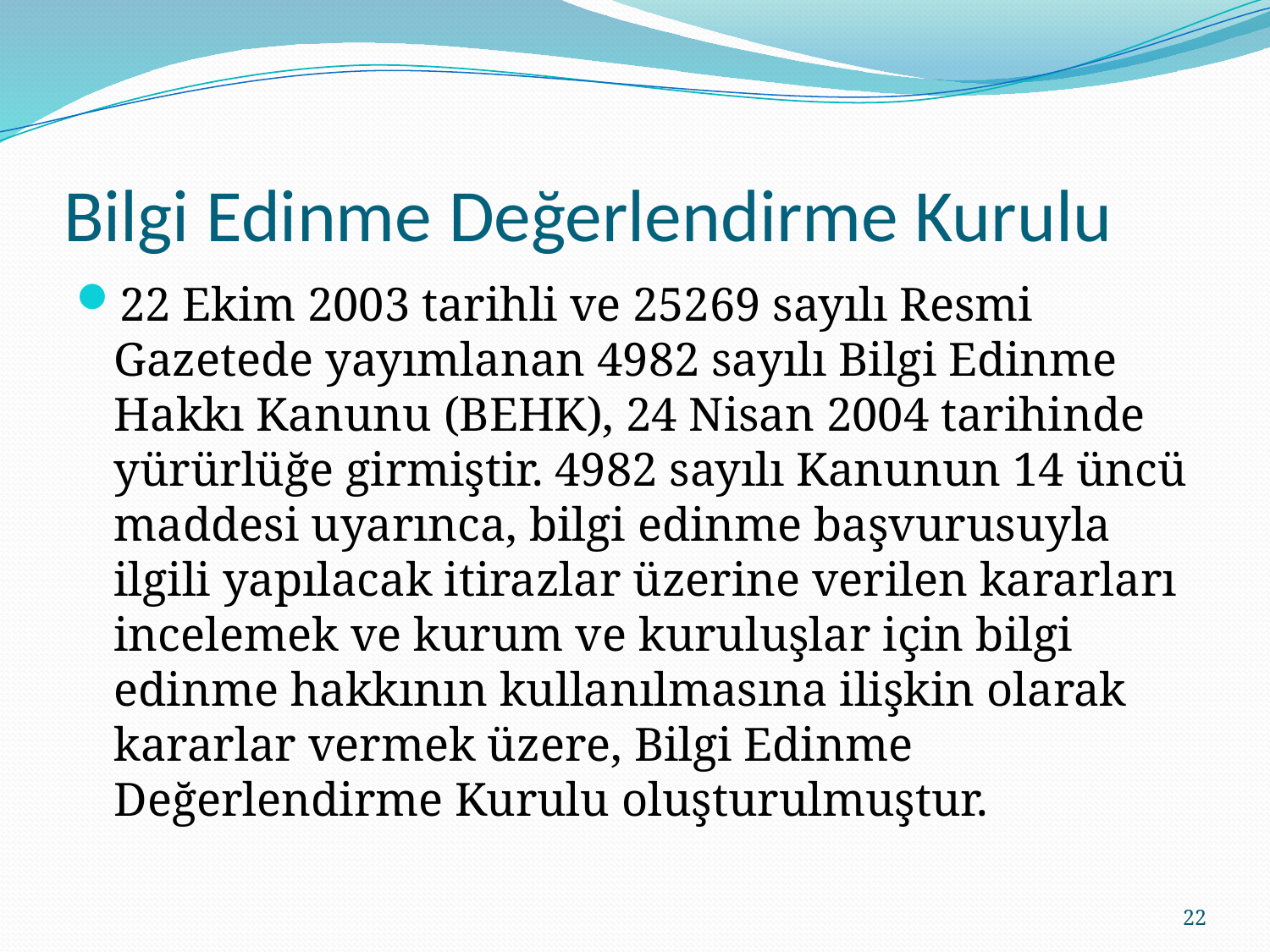

# Bilgi Edinme Değerlendirme Kurulu
22 Ekim 2003 tarihli ve 25269 sayılı Resmi Gazetede yayımlanan 4982 sayılı Bilgi Edinme Hakkı Kanunu (BEHK), 24 Nisan 2004 tarihinde yürürlüğe girmiştir. 4982 sayılı Kanunun 14 üncü maddesi uyarınca, bilgi edinme başvurusuyla ilgili yapılacak itirazlar üzerine verilen kararları incelemek ve kurum ve kuruluşlar için bilgi edinme hakkının kullanılmasına ilişkin olarak kararlar vermek üzere, Bilgi Edinme Değerlendirme Kurulu oluşturulmuştur.
22